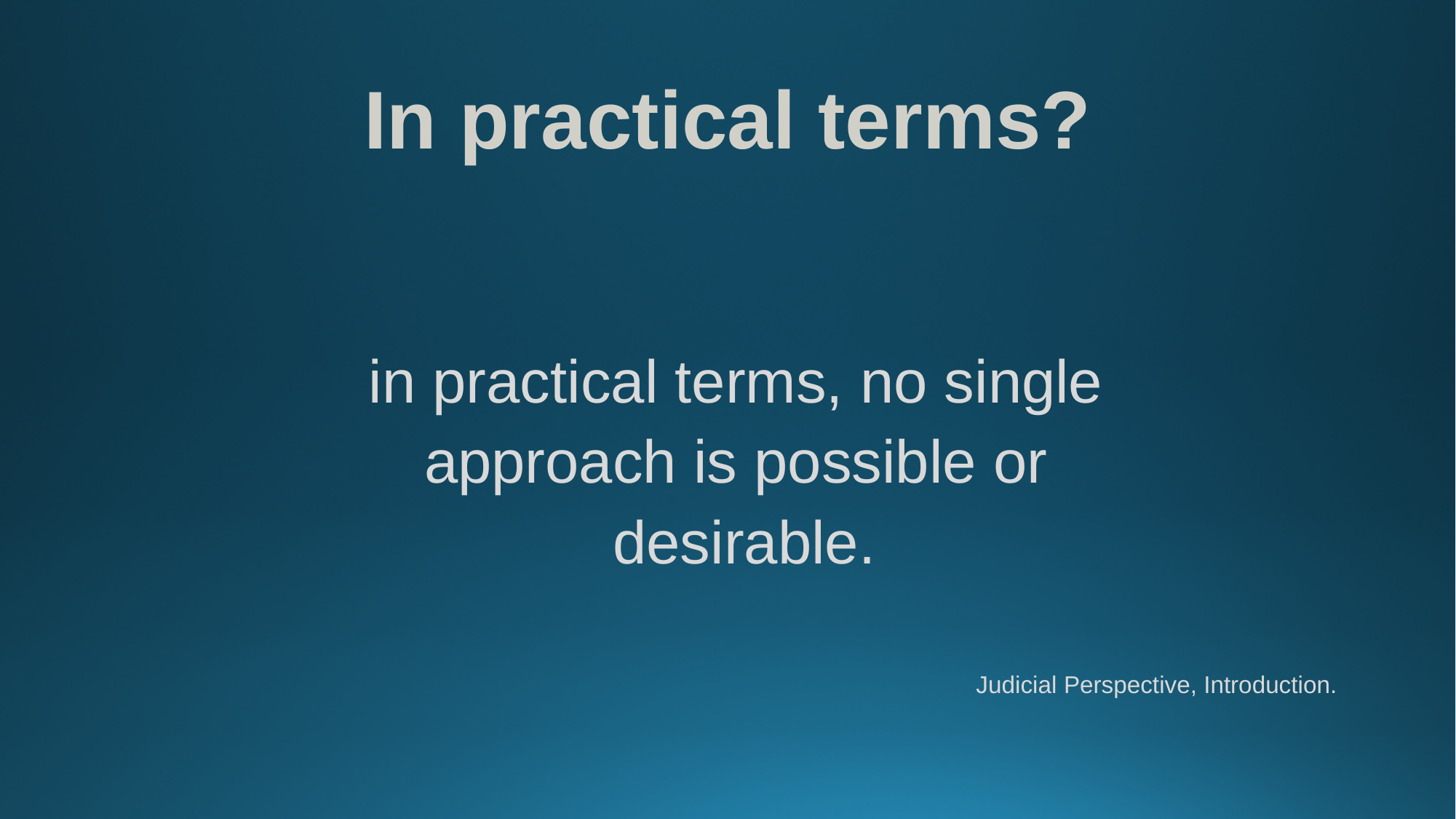

# In practical terms?

in practical terms, no single
approach is possible or
desirable.

Judicial Perspective, Introduction.